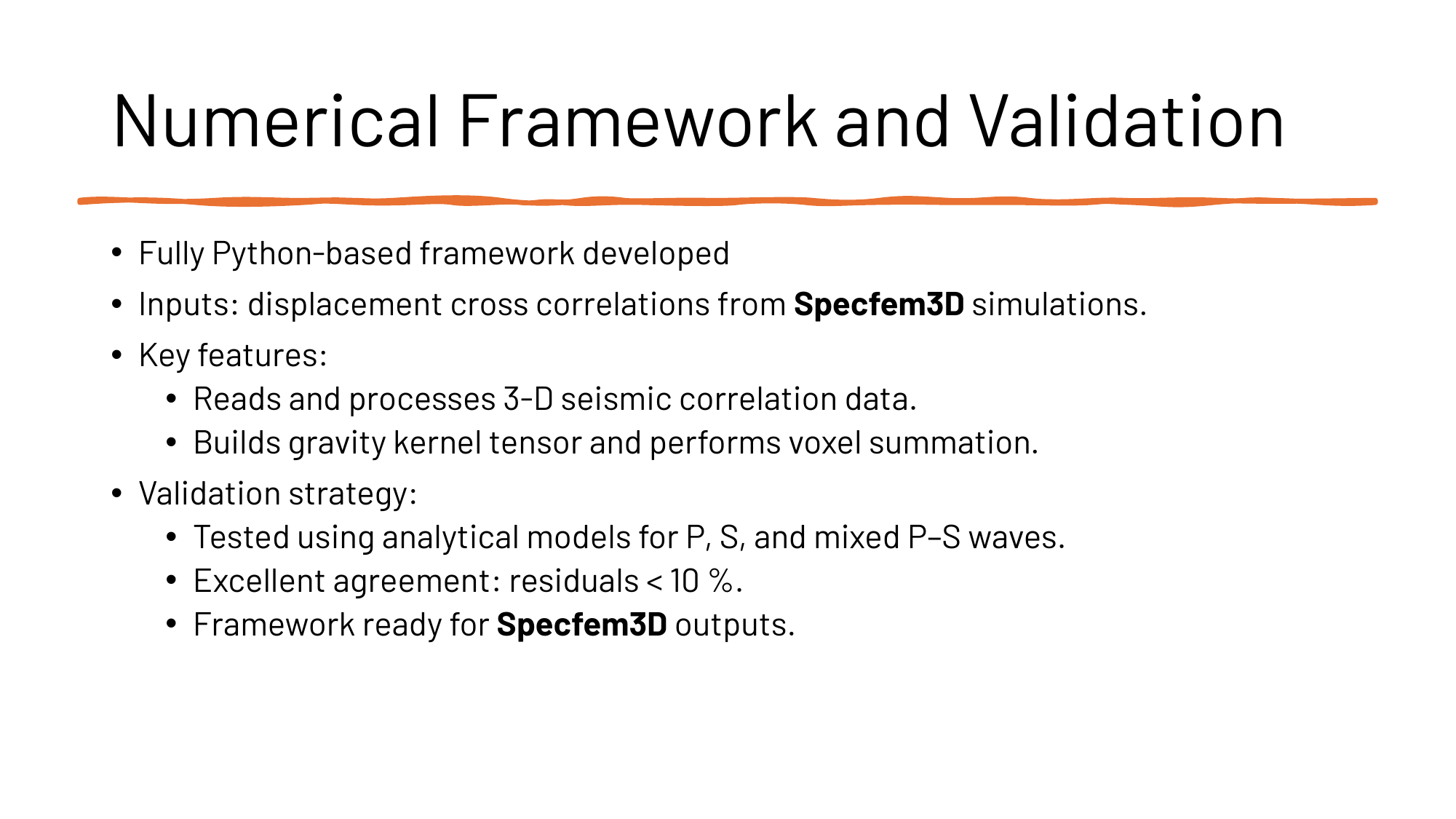

# Numerical Framework and Validation

Fully Python-based framework developed
Inputs: displacement cross correlations from Specfem3D simulations.
Key features:
Reads and processes 3-D seismic correlation data.
Builds gravity kernel tensor and performs voxel summation.
Validation strategy:
Tested using analytical models for P, S, and mixed P–S waves.
Excellent agreement: residuals < 10 %.
Framework ready for Specfem3D outputs.